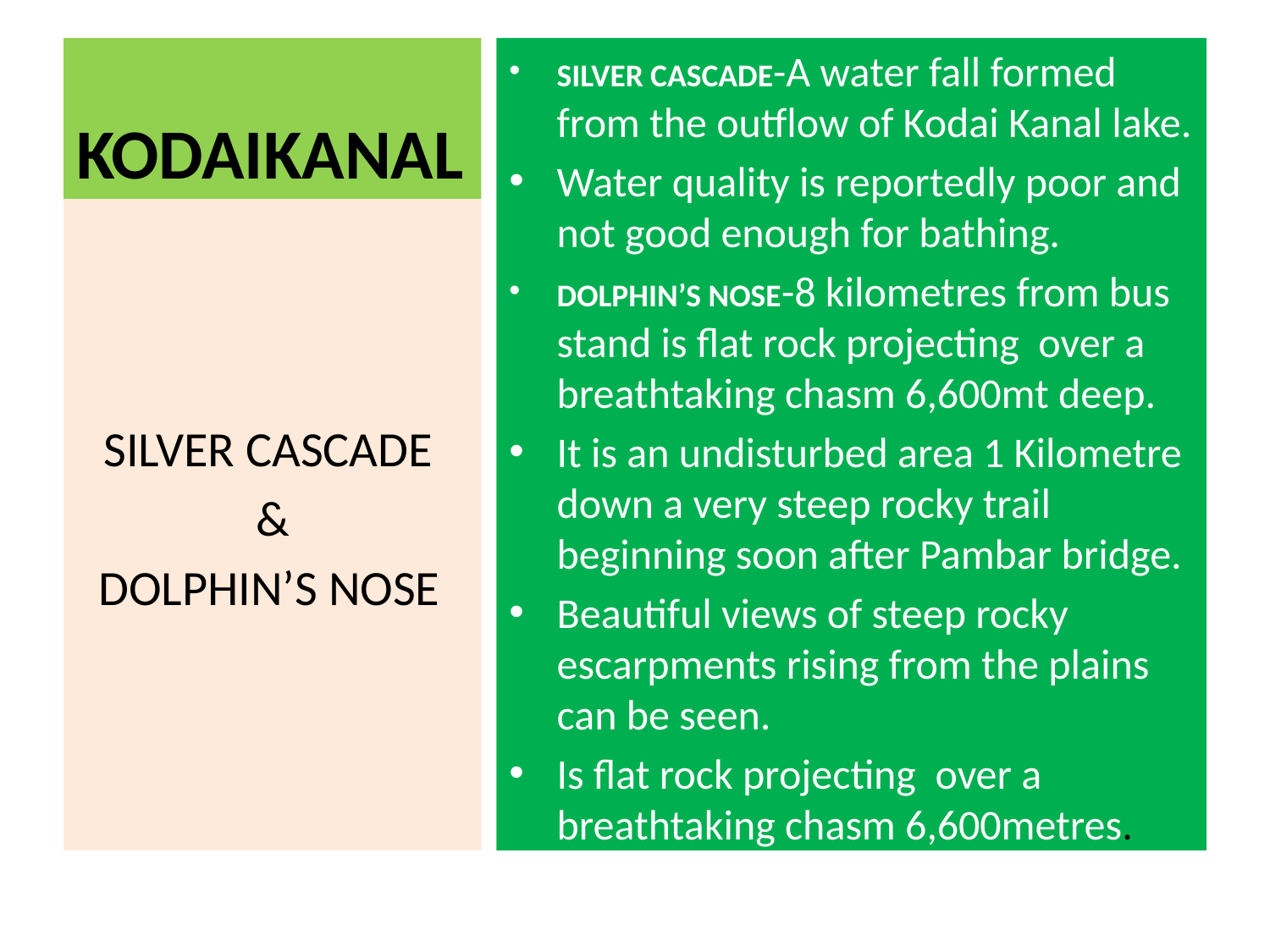

# KODAIKANAL
SILVER CASCADE-A water fall formed from the outflow of Kodai Kanal lake.
Water quality is reportedly poor and not good enough for bathing.
DOLPHIN’S NOSE-8 kilometres from bus stand is flat rock projecting  over a breathtaking chasm 6,600mt deep.
It is an undisturbed area 1 Kilometre down a very steep rocky trail beginning soon after Pambar bridge.
Beautiful views of steep rocky escarpments rising from the plains can be seen.
Is flat rock projecting  over a breathtaking chasm 6,600metres.

     SILVER CASCADE
                &
  DOLPHIN’S NOSE